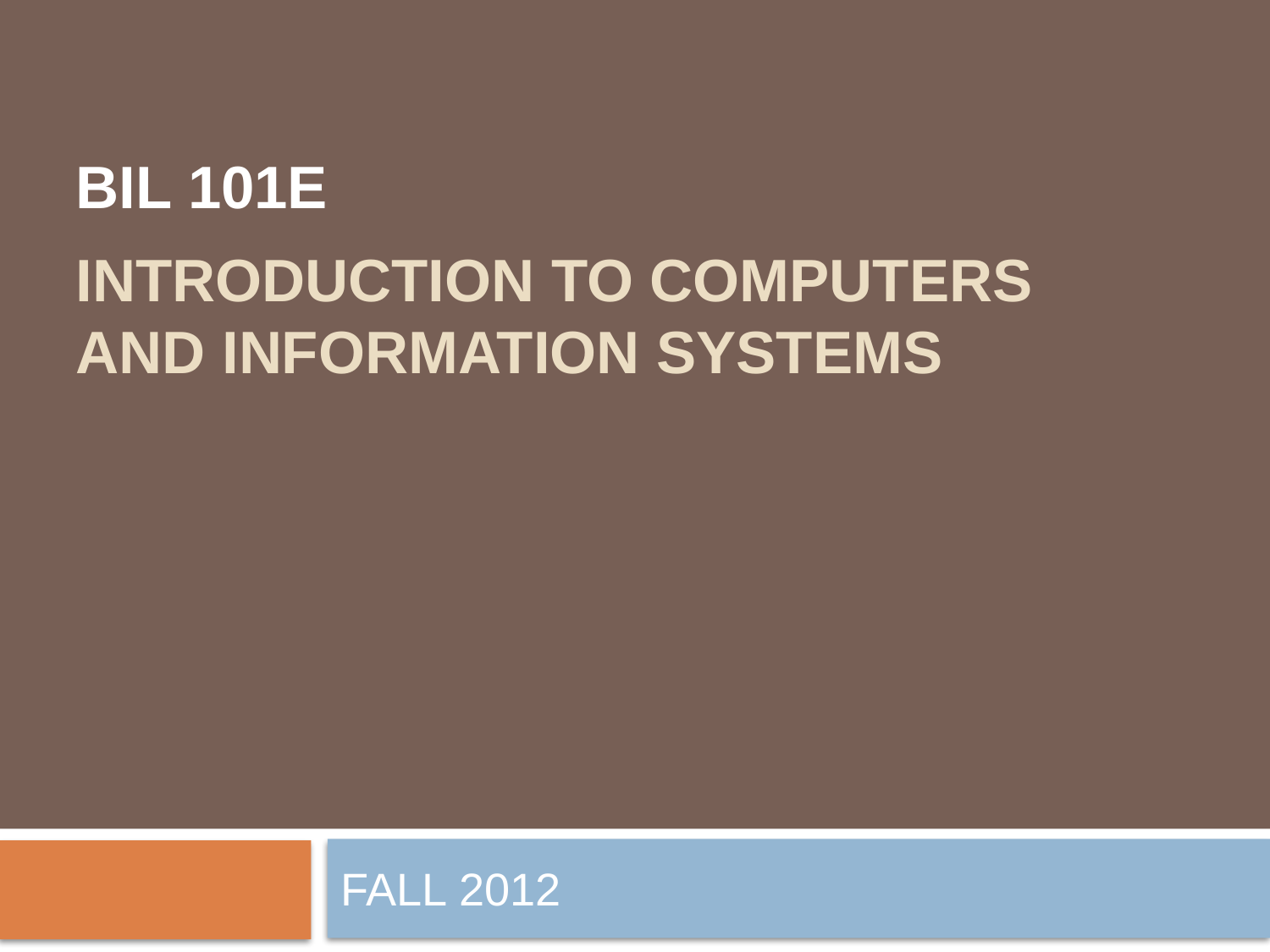

# BIL 101E Introduction to Computers and Information Systems
FALL 2012